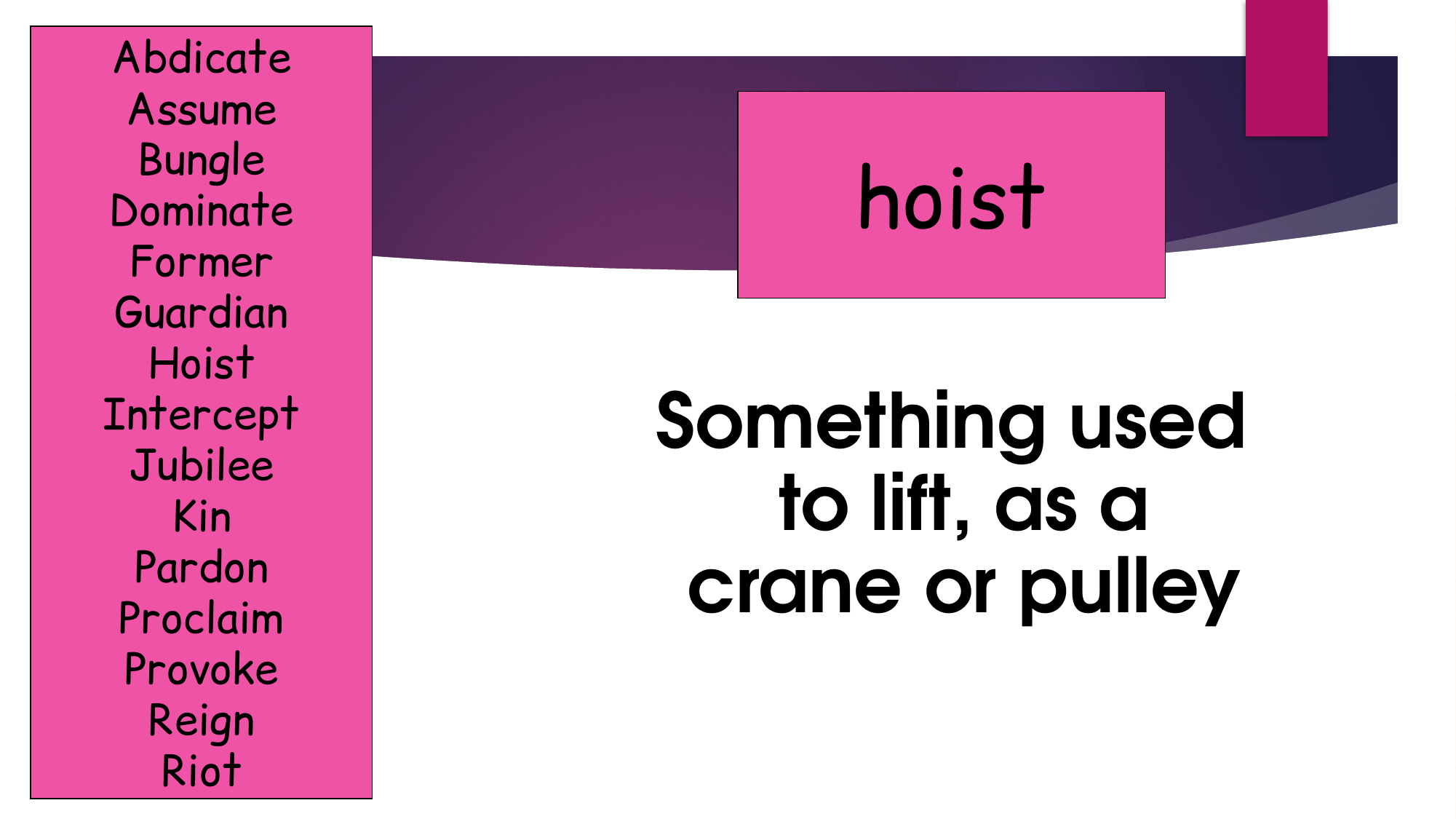

Abdicate
Assume
Bungle
Dominate
Former
Guardian
Hoist
Intercept
Jubilee
Kin
Pardon
Proclaim
Provoke
Reign
Riot
hoist
Something used to lift, as a crane or pulley